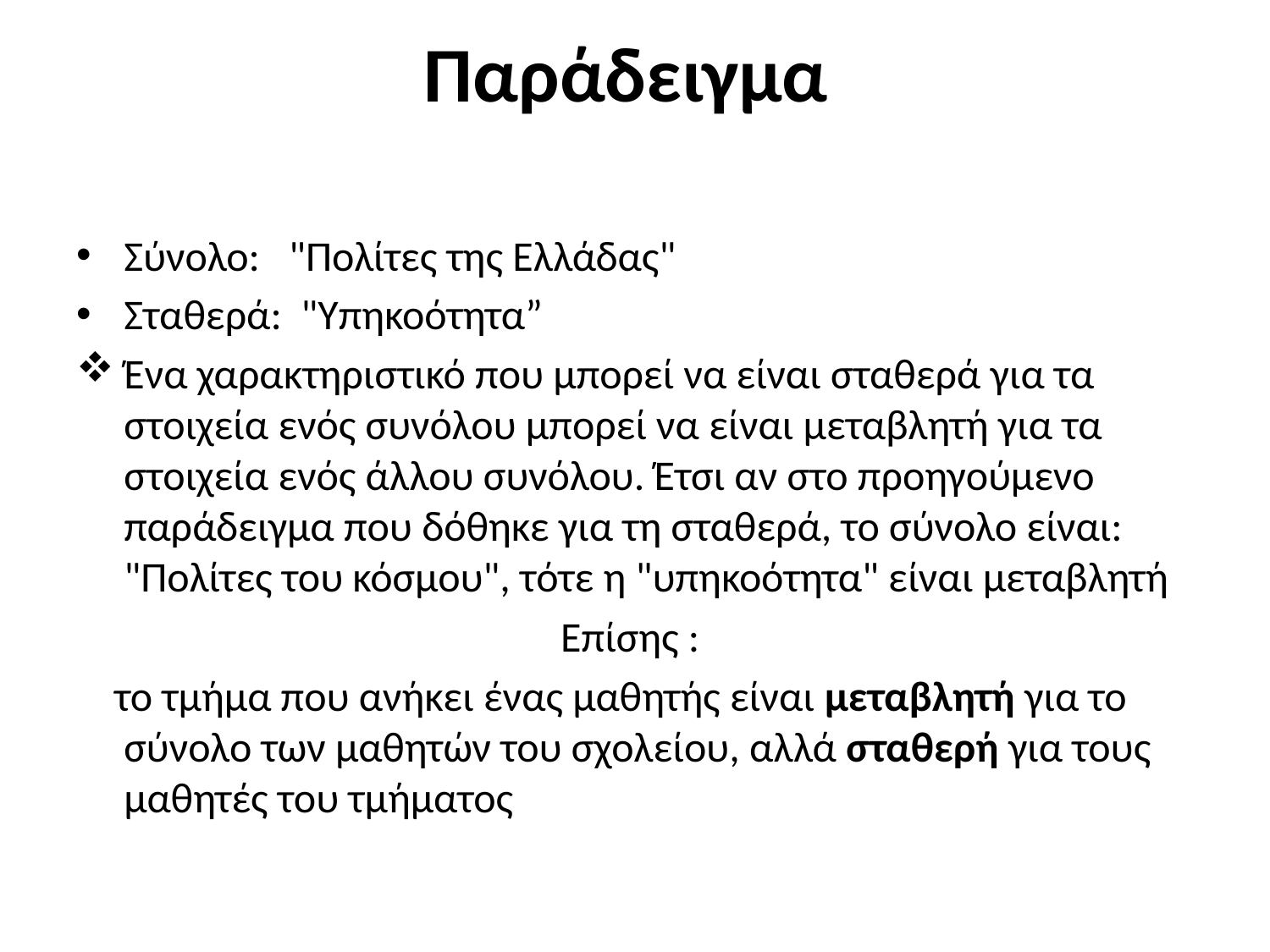

# Παράδειγμα
Σύνολο:   "Πολίτες της Ελλάδας"
Σταθερά:  "Υπηκοότητα”
Ένα χαρακτηριστικό που μπορεί να είναι σταθερά για τα στοιχεία ενός συνόλου μπορεί να είναι μεταβλητή για τα στοιχεία ενός άλλου συνόλου. Έτσι αν στο προηγούμενο παράδειγμα που δόθηκε για τη σταθερά, το σύνολο είναι: "Πολίτες του κόσμου", τότε η "υπηκοότητα" είναι μεταβλητή
Επίσης :
    το τμήμα που ανήκει ένας μαθητής είναι μεταβλητή για το σύνολο των μαθητών του σχολείου, αλλά σταθερή για τους μαθητές του τμήματος